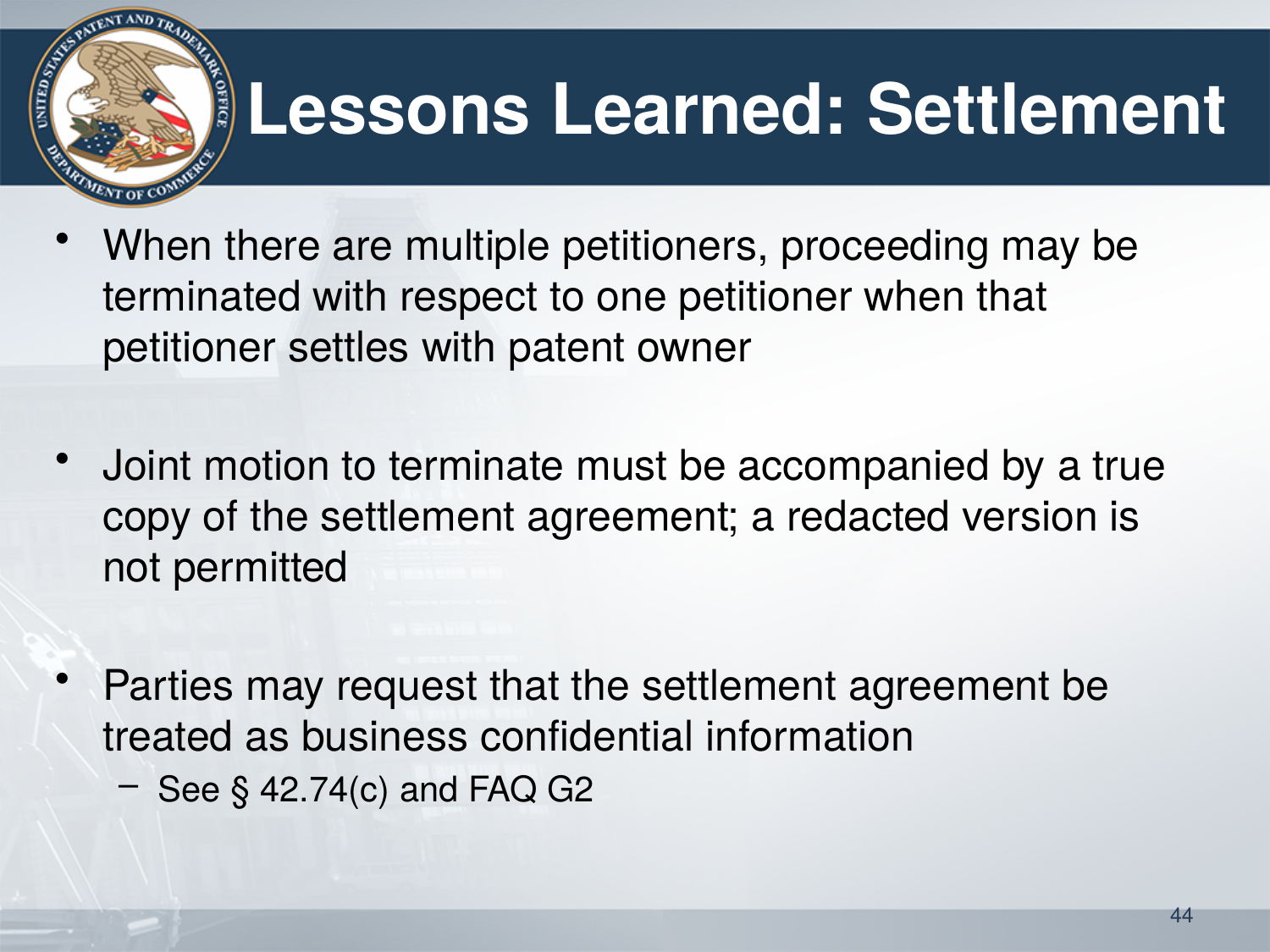

# Lessons Learned: Settlement
When there are multiple petitioners, proceeding may be terminated with respect to one petitioner when that petitioner settles with patent owner

Joint motion to terminate must be accompanied by a true copy of the settlement agreement; a redacted version is not permitted

Parties may request that the settlement agreement be treated as business confidential information
See § 42.74(c) and FAQ G2

44